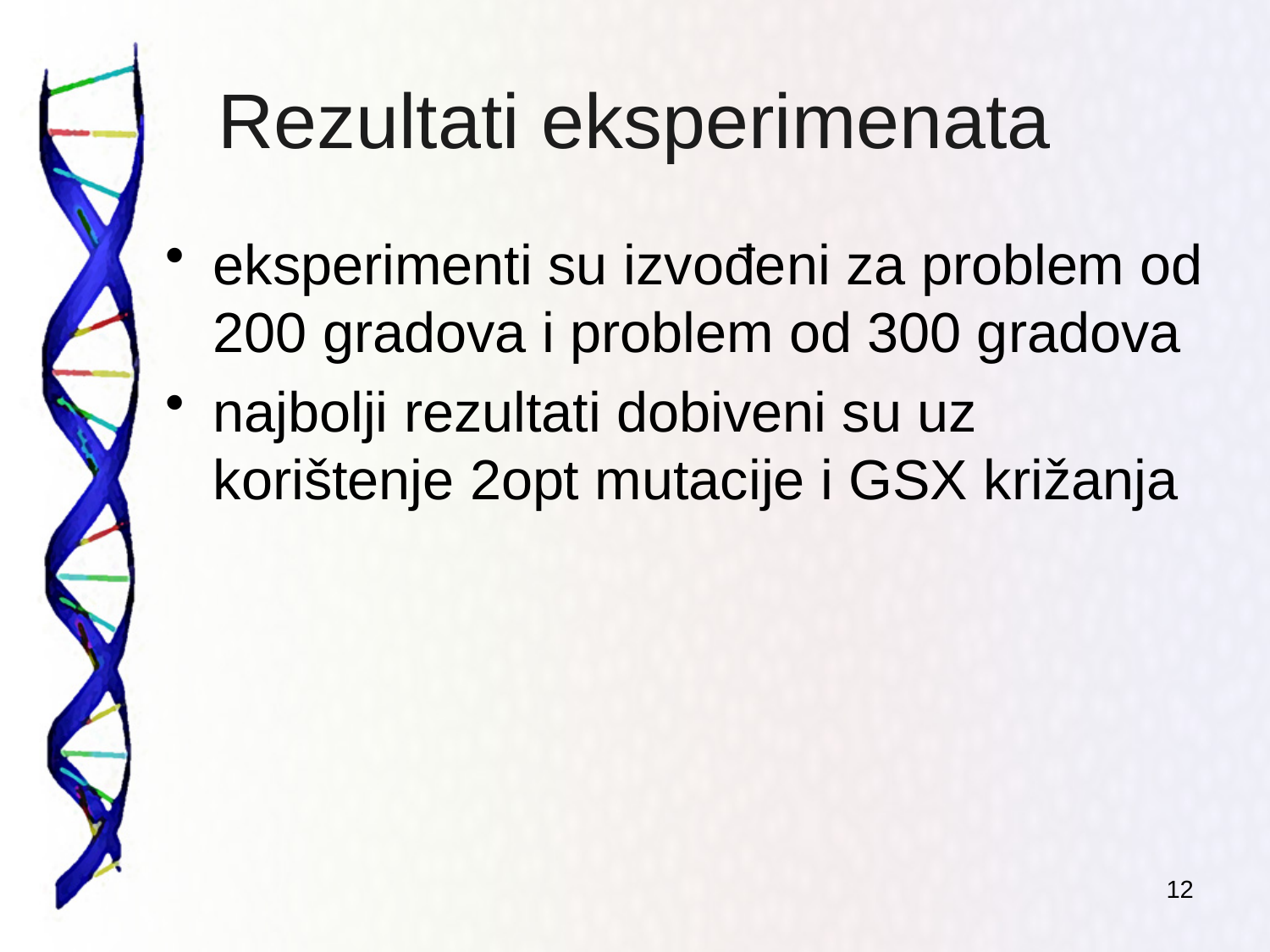

# Rezultati eksperimenata
eksperimenti su izvođeni za problem od 200 gradova i problem od 300 gradova
najbolji rezultati dobiveni su uz korištenje 2opt mutacije i GSX križanja
12